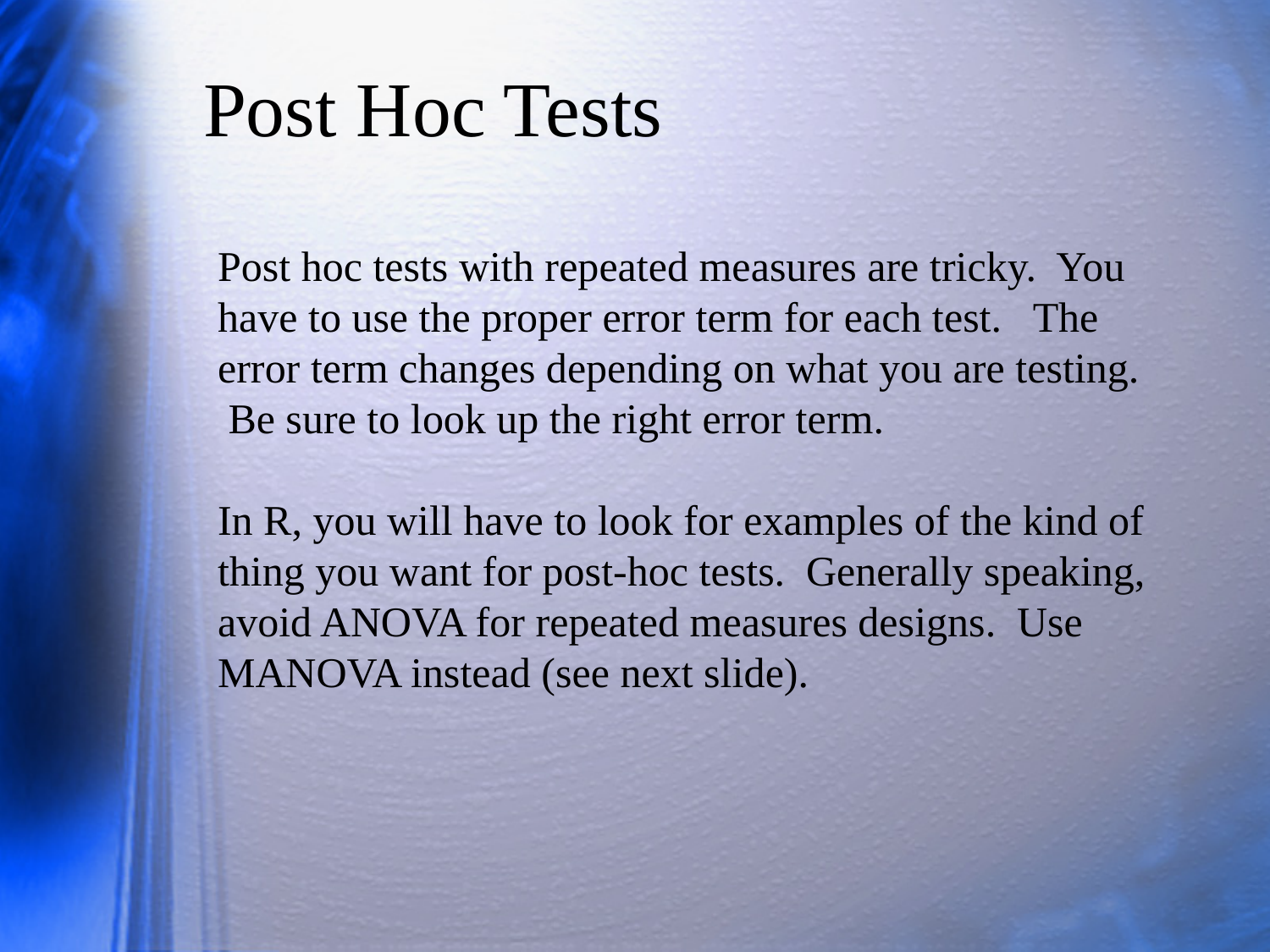

# Post Hoc Tests
Post hoc tests with repeated measures are tricky.  You have to use the proper error term for each test.   The error term changes depending on what you are testing.  Be sure to look up the right error term.

In R, you will have to look for examples of the kind of thing you want for post-hoc tests.  Generally speaking, avoid ANOVA for repeated measures designs.  Use MANOVA instead (see next slide).